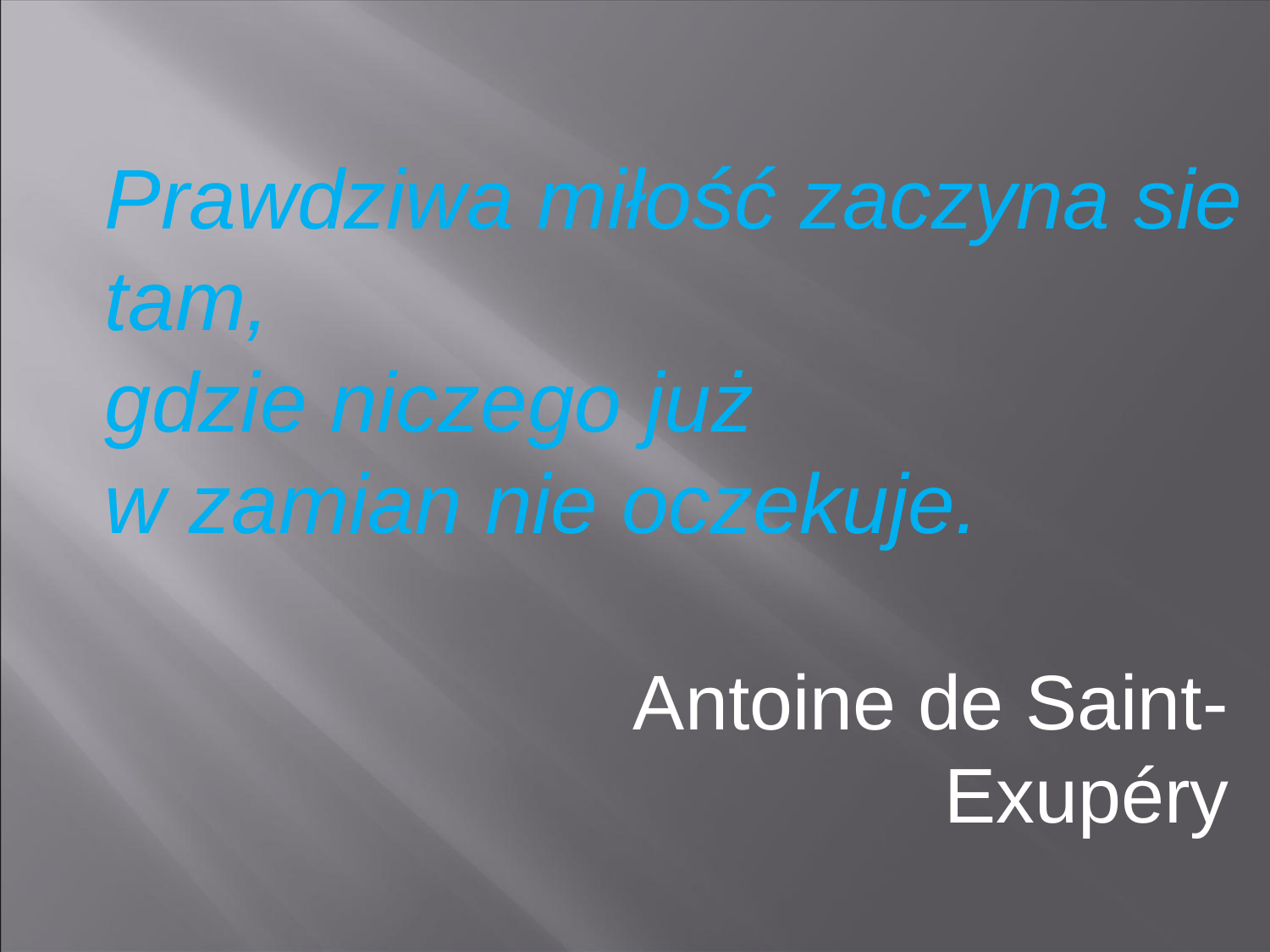

Prawdziwa miłość zaczyna sie tam,
gdzie niczego już
w zamian nie oczekuje.
Antoine de Saint-Exupéry